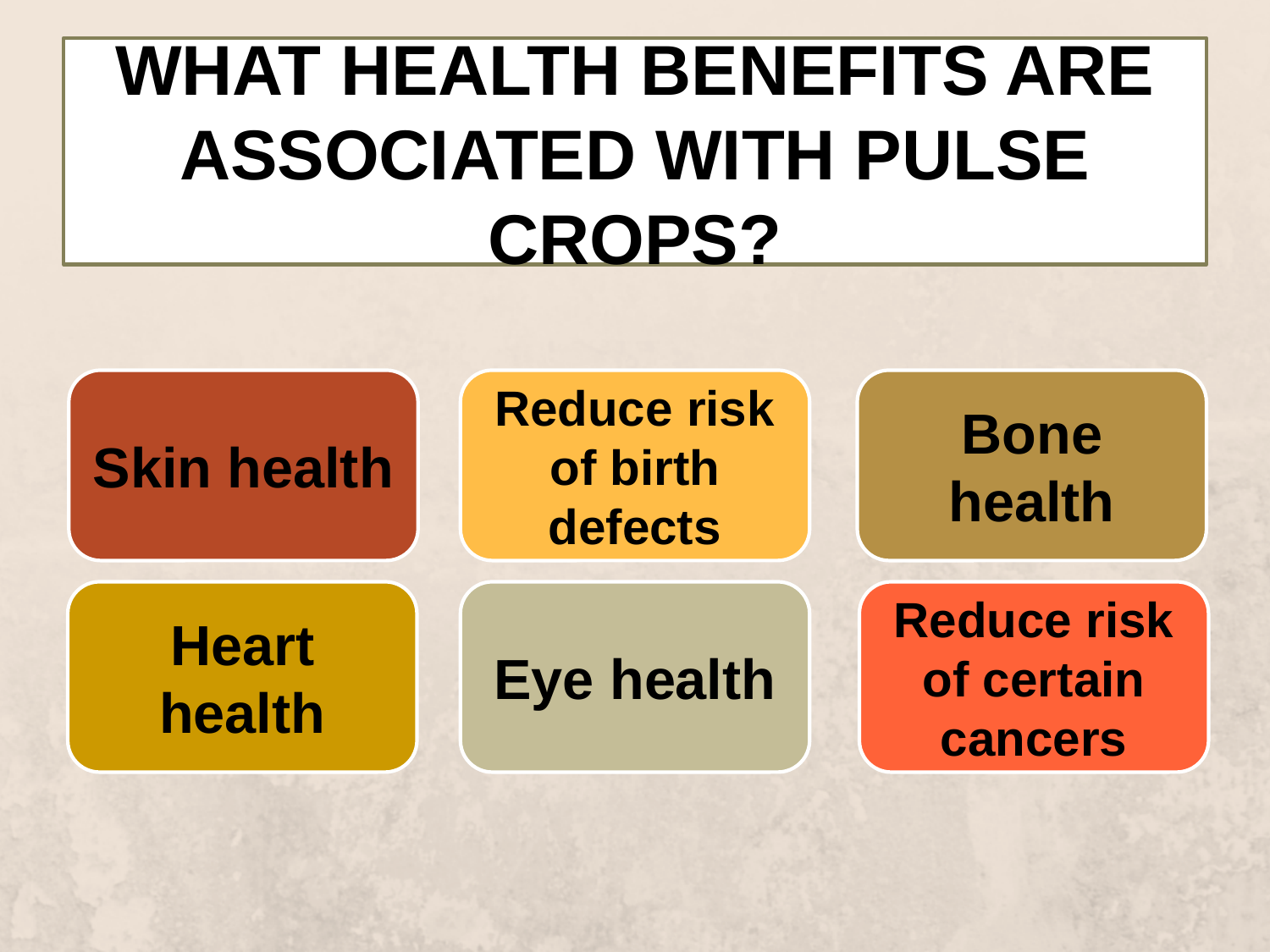

# What Health Benefits are associated with Pulse Crops?
Skin health
Reduce risk of birth defects
Bone health
Heart health
Eye health
Reduce risk of certain cancers